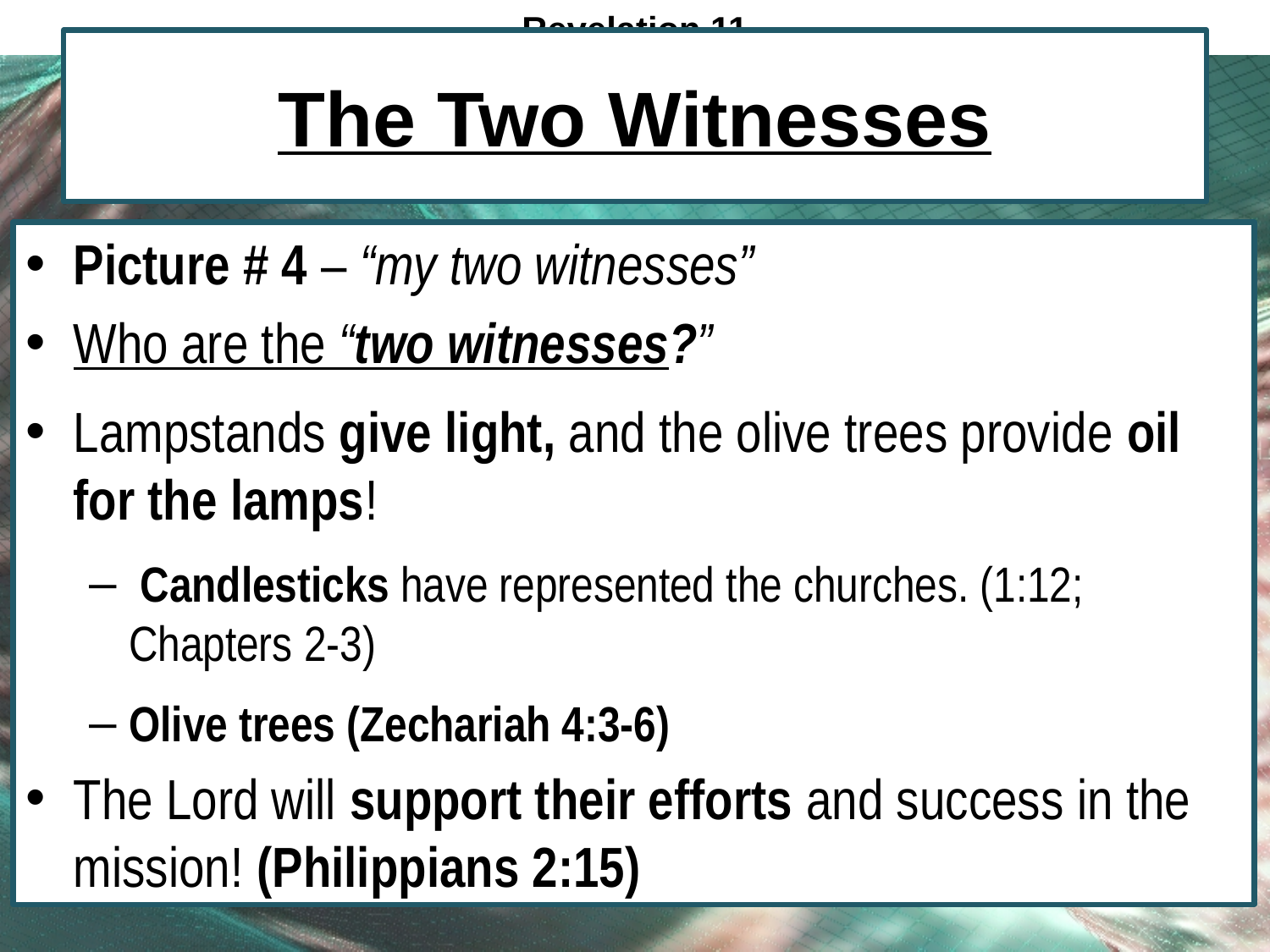

Revelation 11
# The Two Witnesses
Picture # 4 – “my two witnesses”
Who are the “two witnesses?”
Lampstands give light, and the olive trees provide oil for the lamps!
 Candlesticks have represented the churches. (1:12; Chapters 2-3)
Olive trees (Zechariah 4:3-6)
The Lord will support their efforts and success in the mission! (Philippians 2:15)